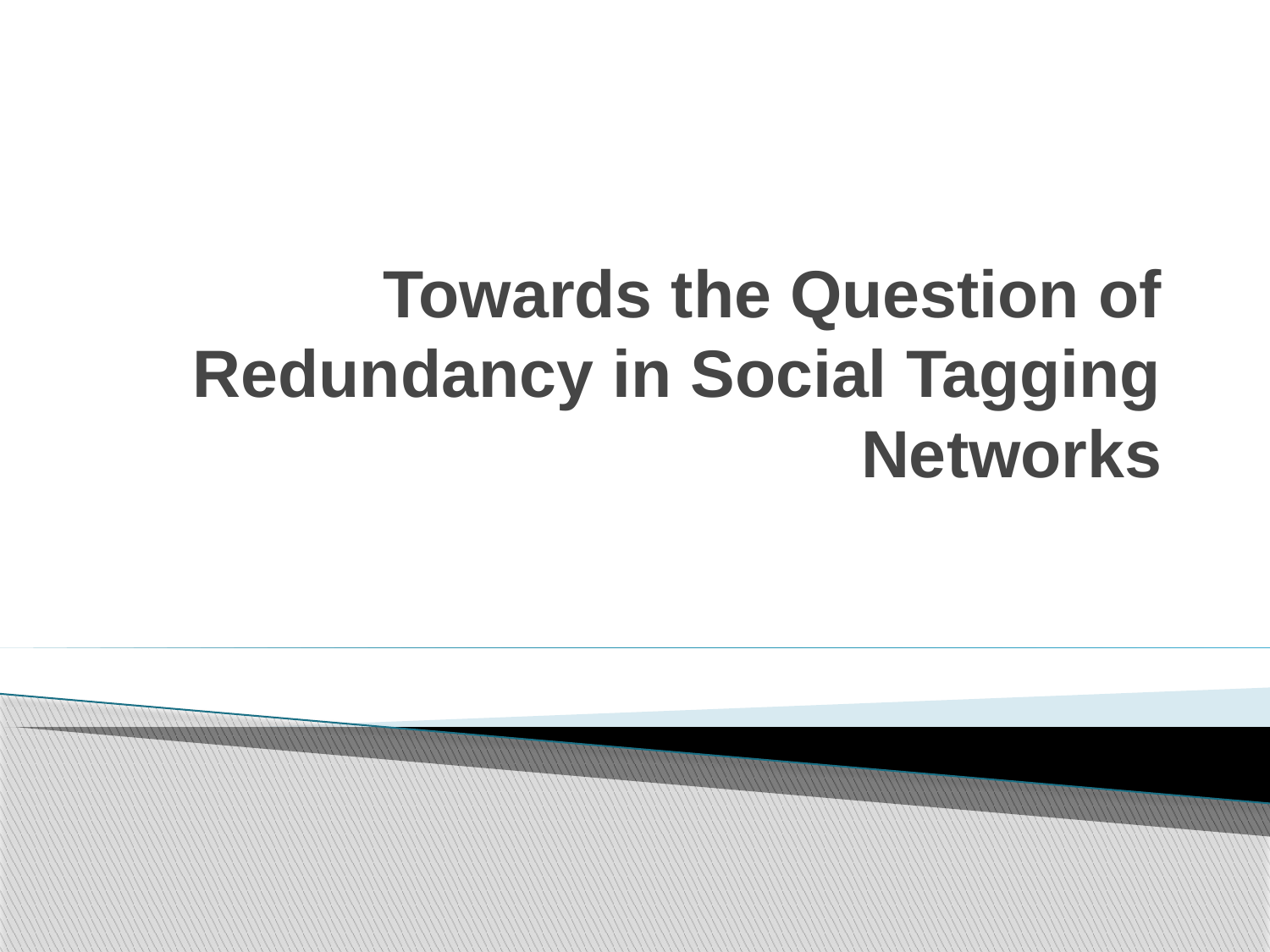

# Towards the Question of Redundancy in Social Tagging Networks